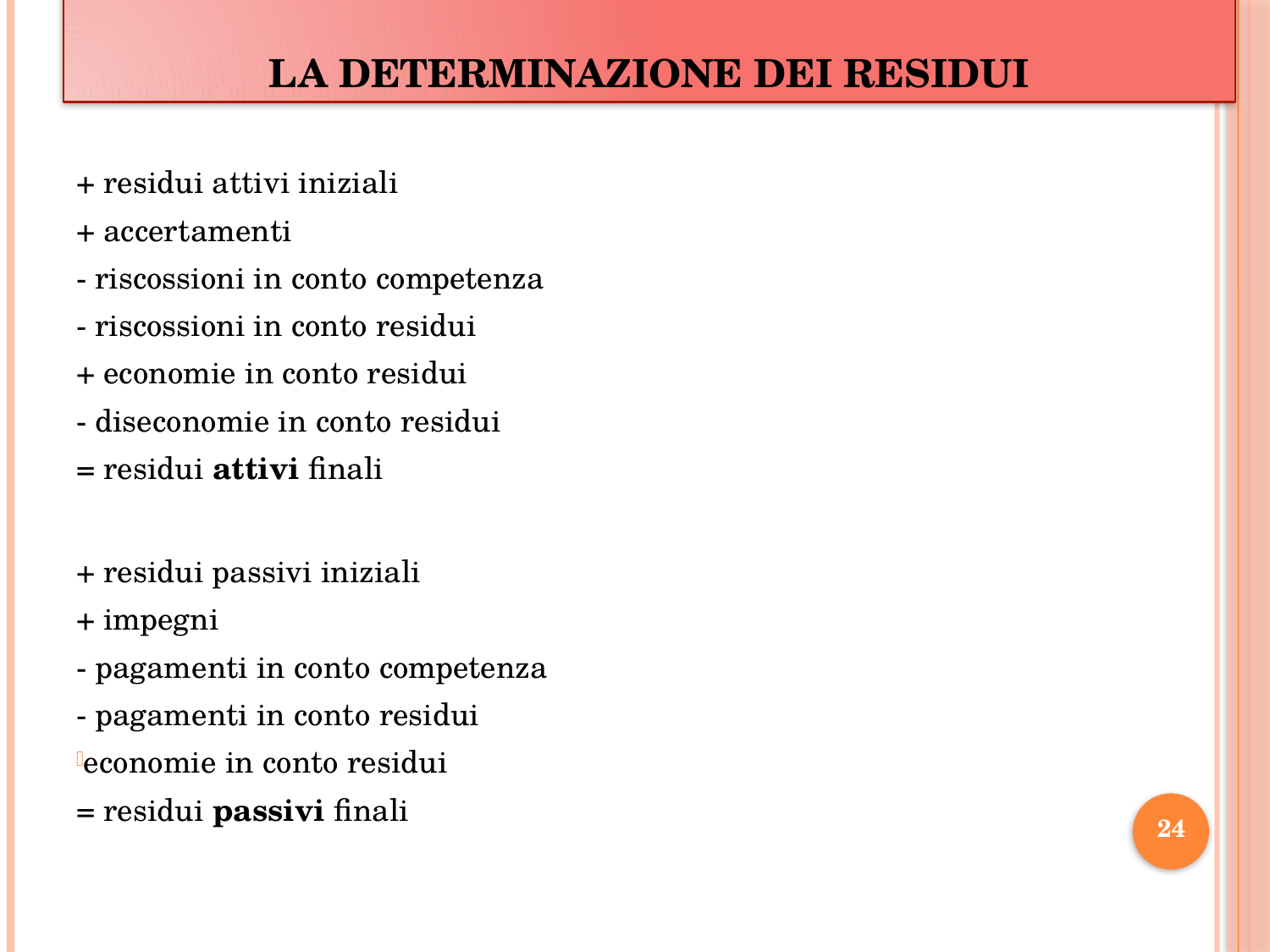

# LA DETERMINAZIONE DEI RESIDUI
+ residui attivi iniziali
+ accertamenti
- riscossioni in conto competenza
- riscossioni in conto residui
+ economie in conto residui
- diseconomie in conto residui
= residui attivi finali

+ residui passivi iniziali
+ impegni
- pagamenti in conto competenza
- pagamenti in conto residui
economie in conto residui
= residui passivi finali
24